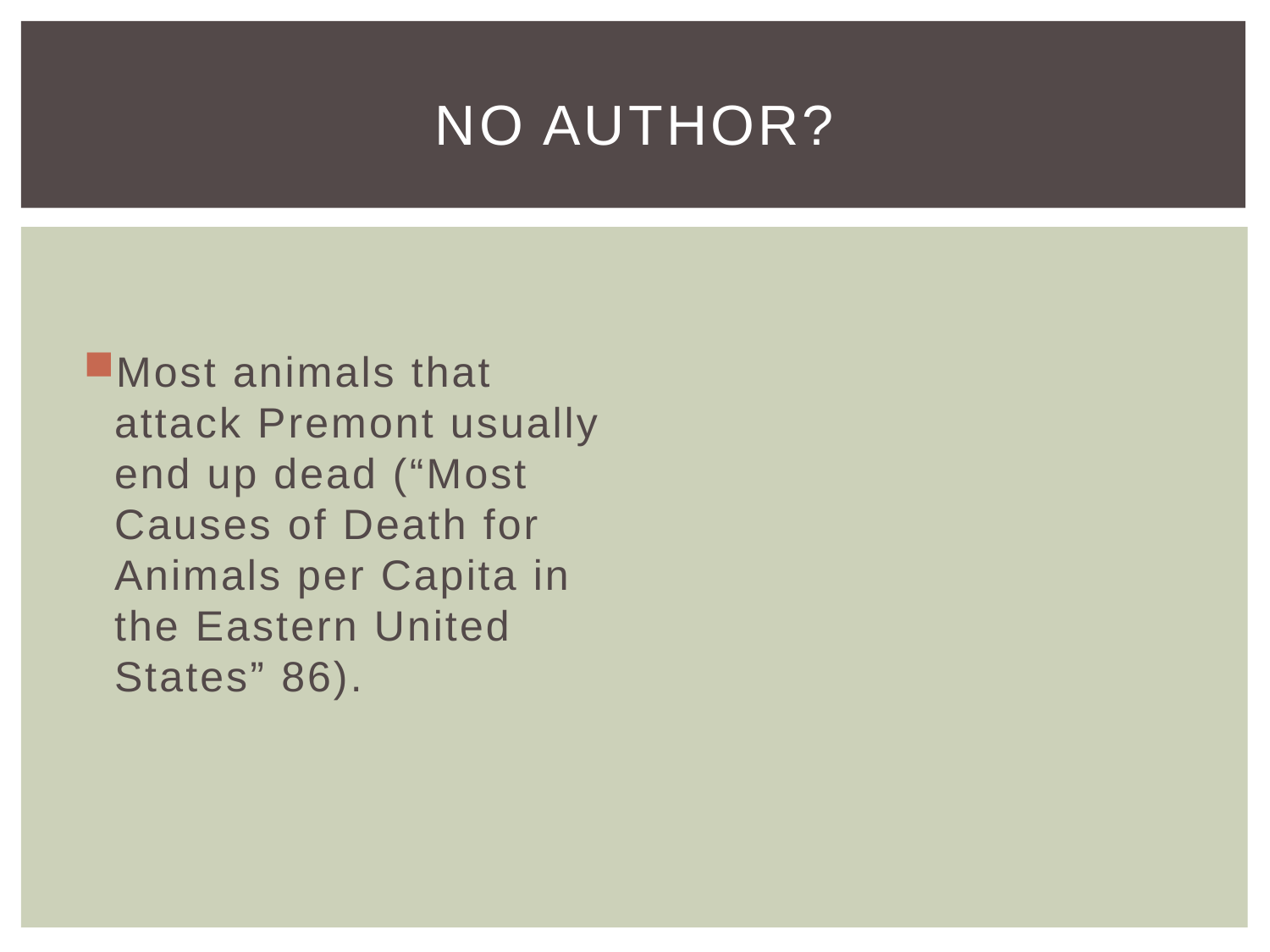

# No Author?

Most animals that attack Premont usually end up dead (“Most Causes of Death for Animals per Capita in the Eastern United States” 86).